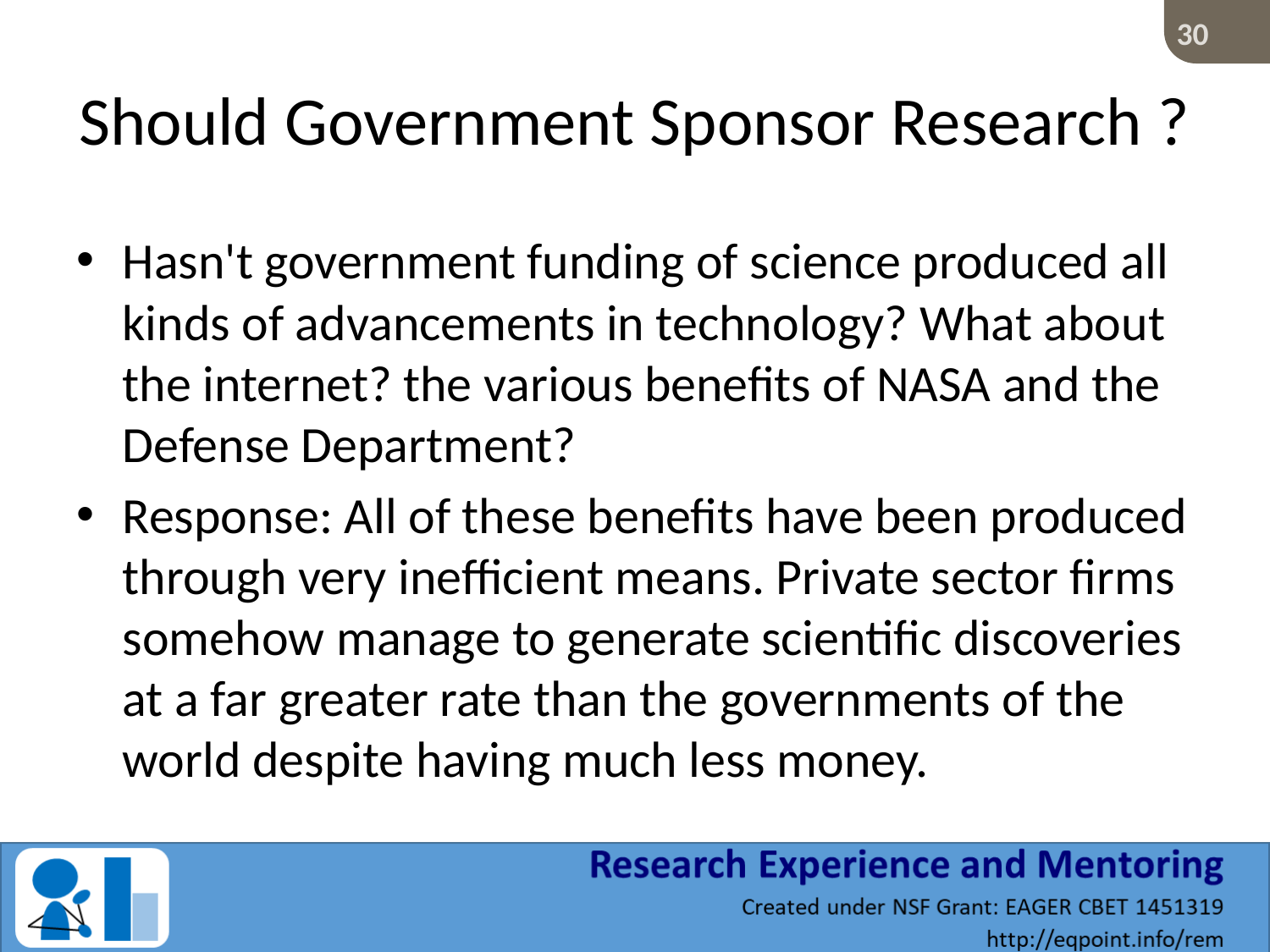

# Should Government Sponsor Research ?
Hasn't government funding of science produced all kinds of advancements in technology? What about the internet? the various benefits of NASA and the Defense Department?
Response: All of these benefits have been produced through very inefficient means. Private sector firms somehow manage to generate scientific discoveries at a far greater rate than the governments of the world despite having much less money.